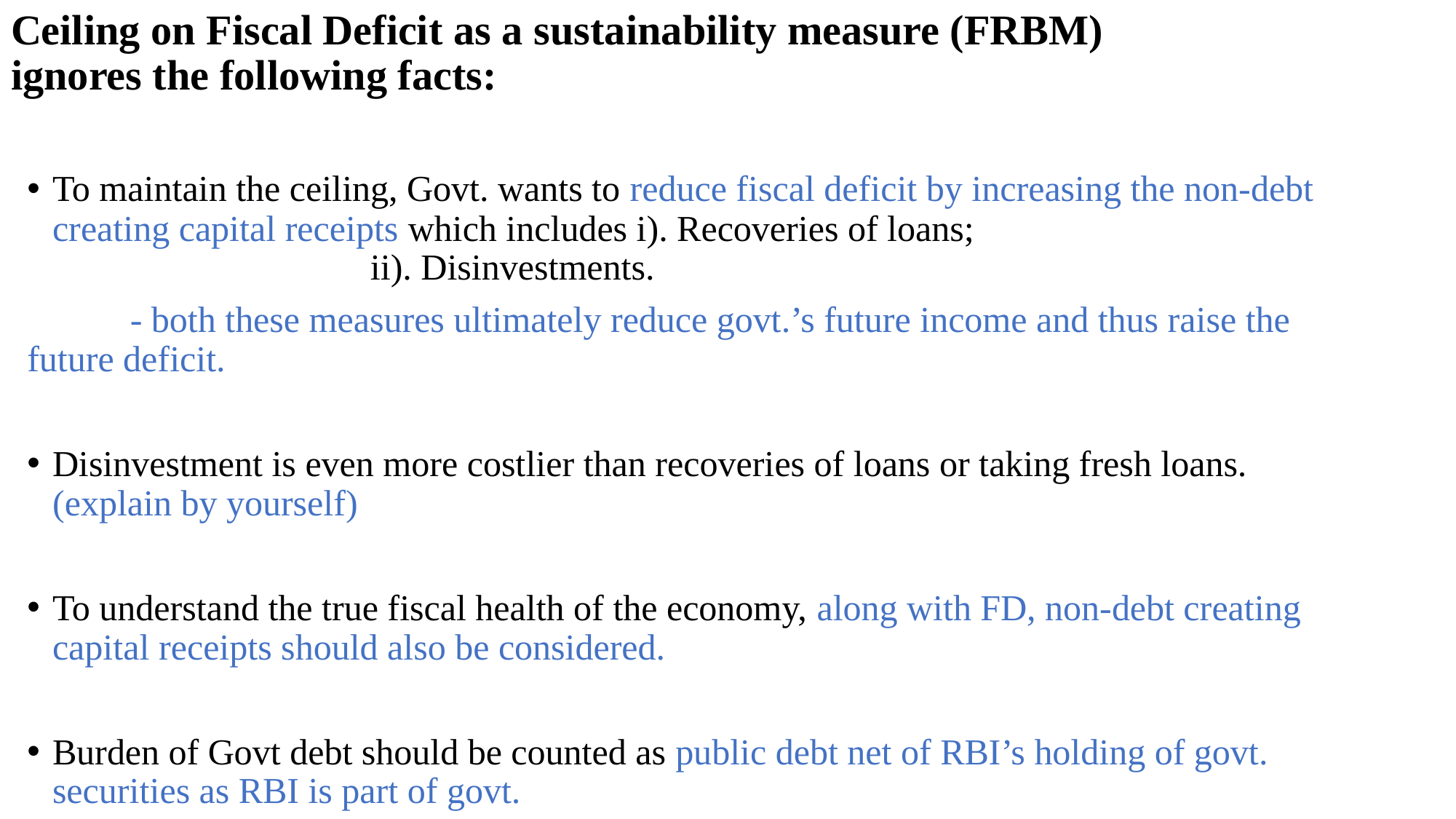

# Ceiling on Fiscal Deficit as a sustainability measure (FRBM) ignores the following facts:
To maintain the ceiling, Govt. wants to reduce fiscal deficit by increasing the non-debt creating capital receipts which includes i). Recoveries of loans;                                                                           ii). Disinvestments.
								 - both these measures ultimately reduce govt.’s future income and thus raise the future deficit.

Disinvestment is even more costlier than recoveries of loans or taking fresh loans. (explain by yourself)

To understand the true fiscal health of the economy, along with FD, non-debt creating capital receipts should also be considered.

Burden of Govt debt should be counted as public debt net of RBI’s holding of govt. securities as RBI is part of govt.